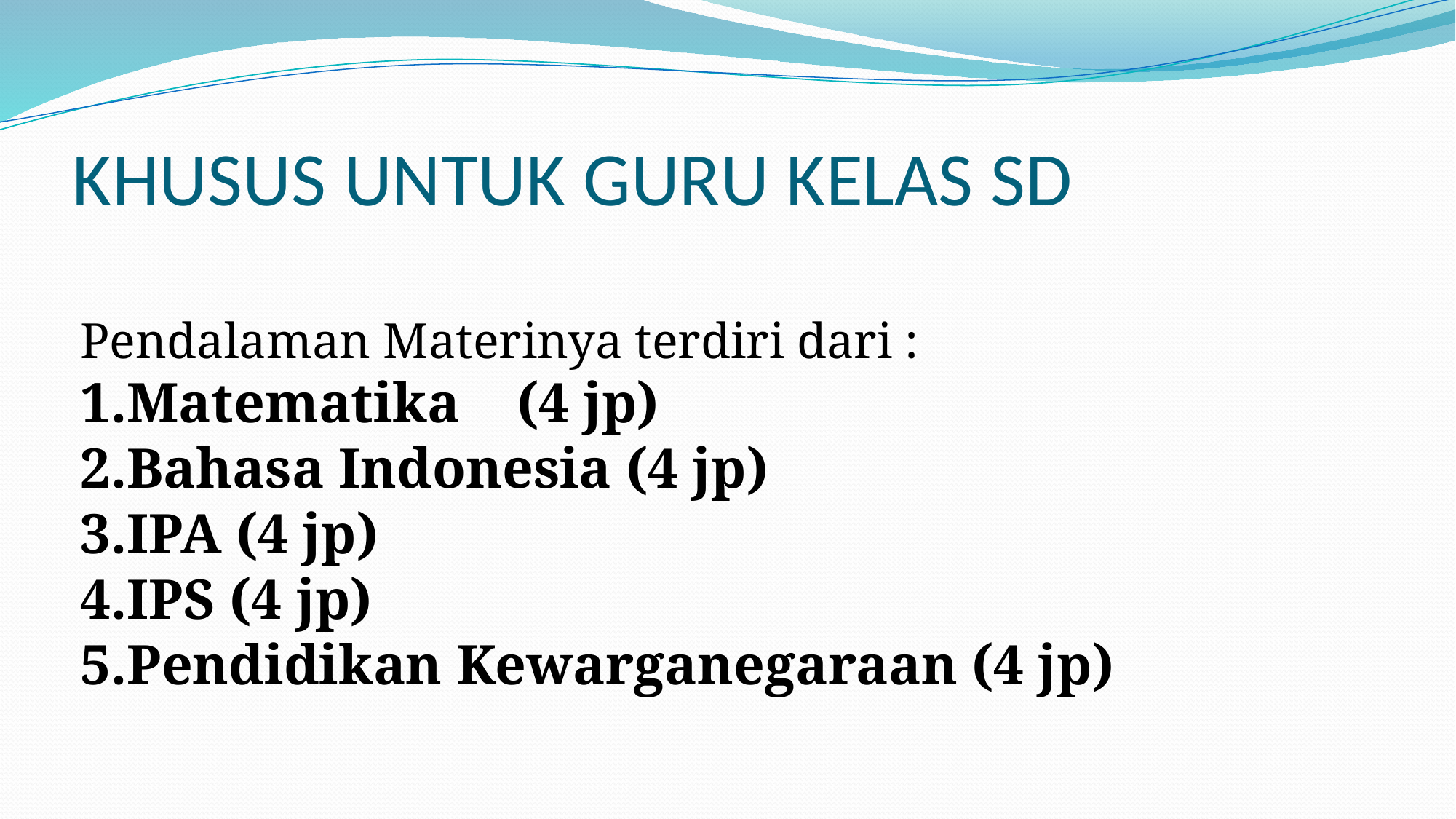

# KHUSUS UNTUK GURU KELAS SD
Pendalaman Materinya terdiri dari :
Matematika    (4 jp)
Bahasa Indonesia (4 jp)
IPA (4 jp)
IPS (4 jp)
Pendidikan Kewarganegaraan (4 jp)